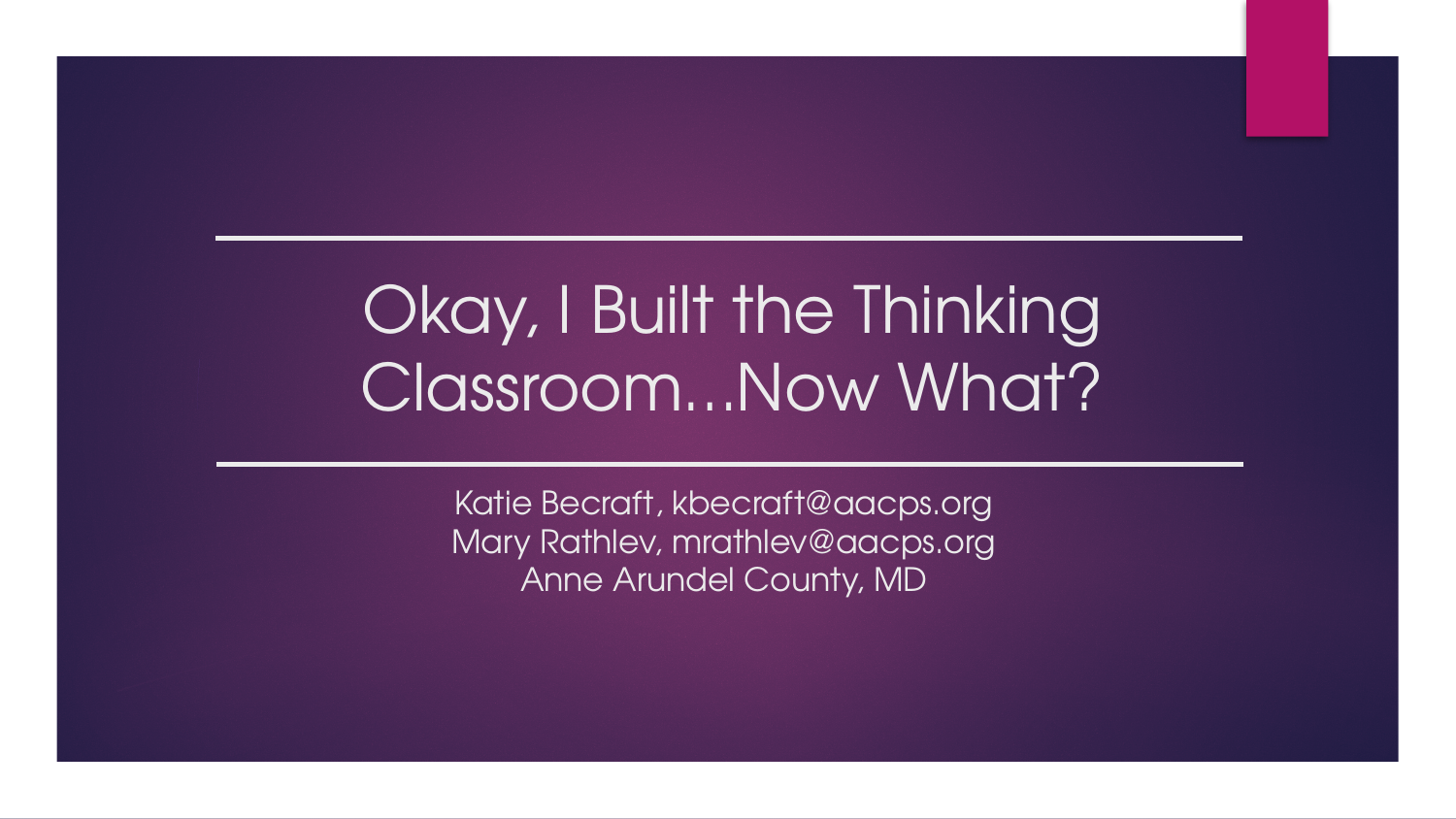

# Okay, I Built the Thinking Classroom…Now What?

Katie Becraft, kbecraft@aacps.org
Mary Rathlev, mrathlev@aacps.org
Anne Arundel County, MD